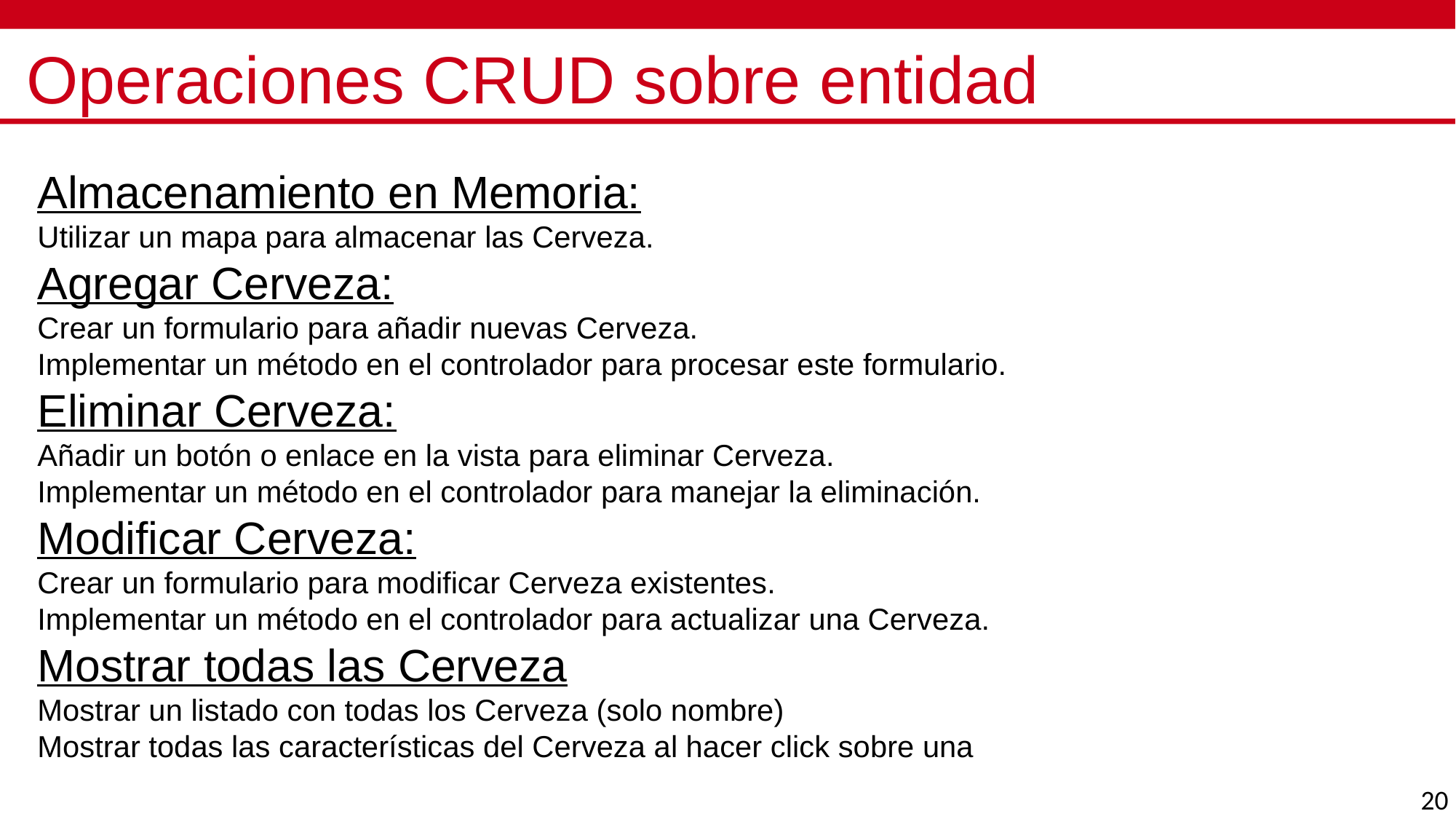

# Operaciones CRUD sobre entidad
Almacenamiento en Memoria:
Utilizar un mapa para almacenar las Cerveza.
Agregar Cerveza:
Crear un formulario para añadir nuevas Cerveza.
Implementar un método en el controlador para procesar este formulario.
Eliminar Cerveza:
Añadir un botón o enlace en la vista para eliminar Cerveza.
Implementar un método en el controlador para manejar la eliminación.
Modificar Cerveza:
Crear un formulario para modificar Cerveza existentes.
Implementar un método en el controlador para actualizar una Cerveza.
Mostrar todas las Cerveza
Mostrar un listado con todas los Cerveza (solo nombre)
Mostrar todas las características del Cerveza al hacer click sobre una
20